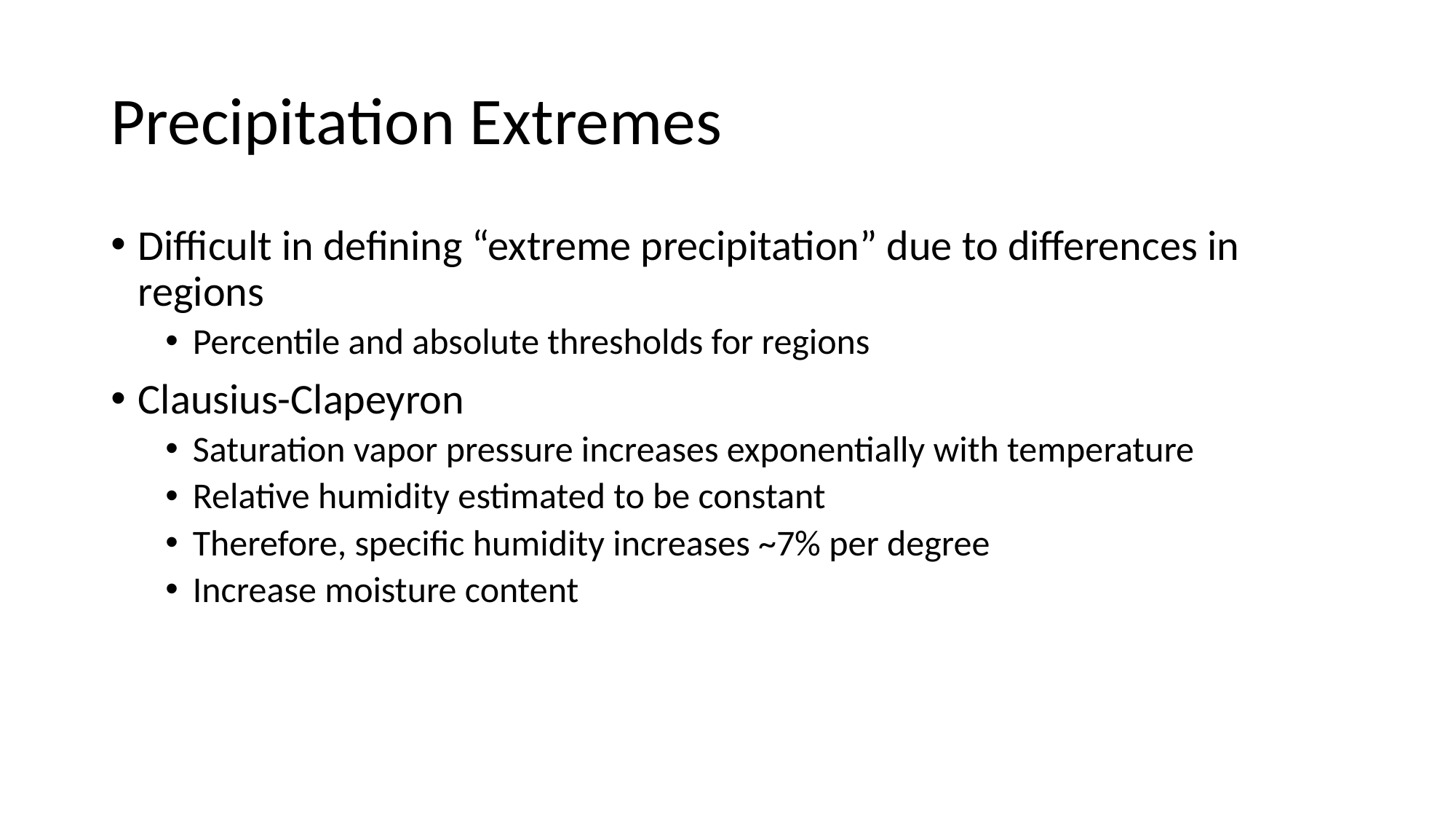

# Precipitation Extremes
Difficult in defining “extreme precipitation” due to differences in regions
Percentile and absolute thresholds for regions
Clausius-Clapeyron
Saturation vapor pressure increases exponentially with temperature
Relative humidity estimated to be constant
Therefore, specific humidity increases ~7% per degree
Increase moisture content